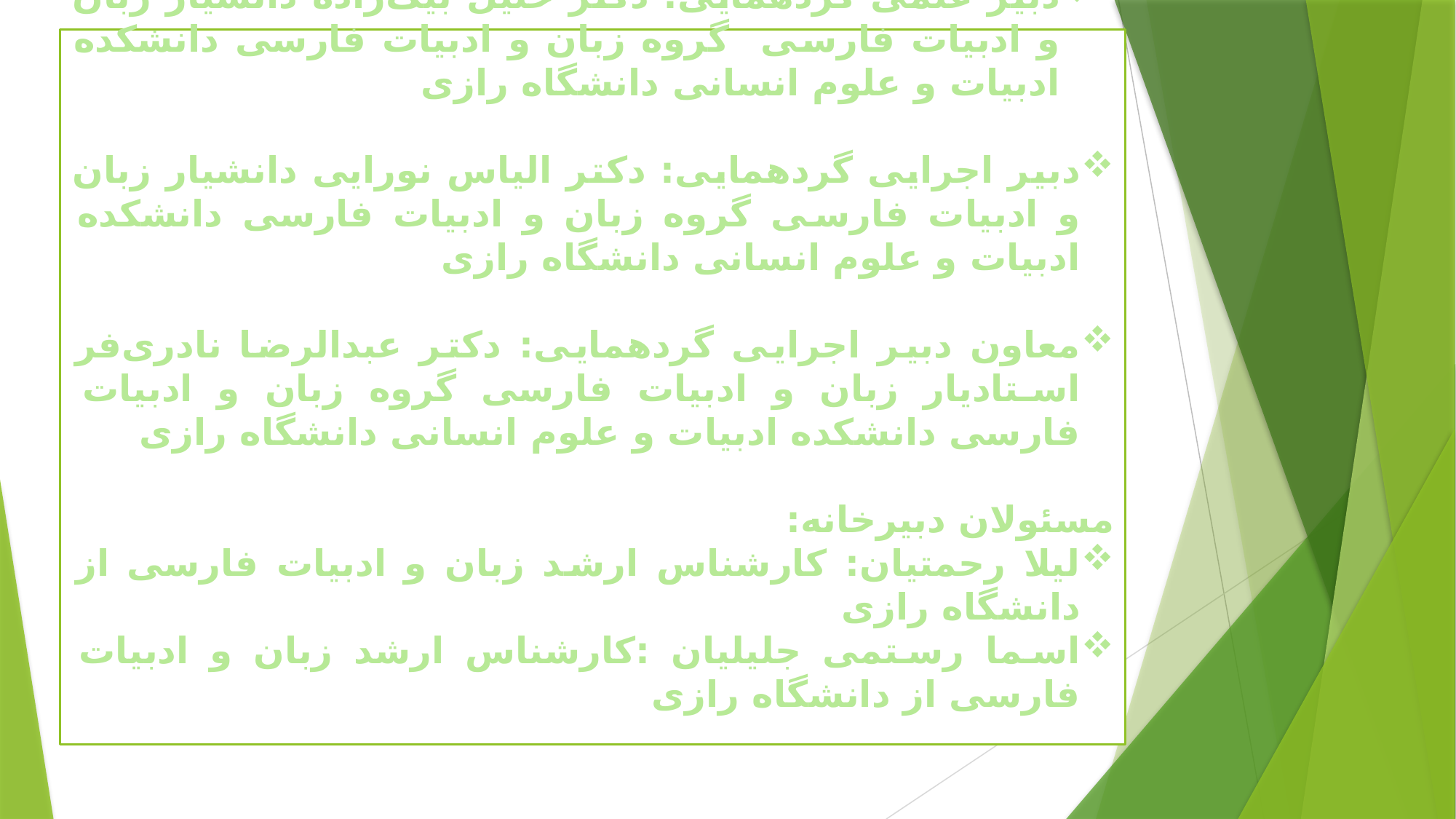

دبیر علمی گردهمایی: دکتر خلیل بیگ‌زاده دانشیار زبان و ادبیات فارسی  گروه زبان و ادبیات فارسی دانشکده ادبیات و علوم انسانی دانشگاه رازی

دبیر اجرایی گردهمایی: دکتر الیاس نورایی دانشیار زبان و ادبیات فارسی گروه زبان و ادبیات فارسی دانشکده ادبیات و علوم انسانی دانشگاه رازی

معاون دبیر اجرایی گردهمایی: دکتر عبدالرضا نادری‌فر استادیار زبان و ادبیات فارسی گروه زبان و ادبیات فارسی دانشکده ادبیات و علوم انسانی دانشگاه رازی

مسئولان دبیرخانه:
لیلا رحمتیان: کارشناس ارشد زبان و ادبیات فارسی از دانشگاه رازی
اسما رستمی جلیلیان :کارشناس ارشد زبان و ادبیات فارسی از دانشگاه رازی